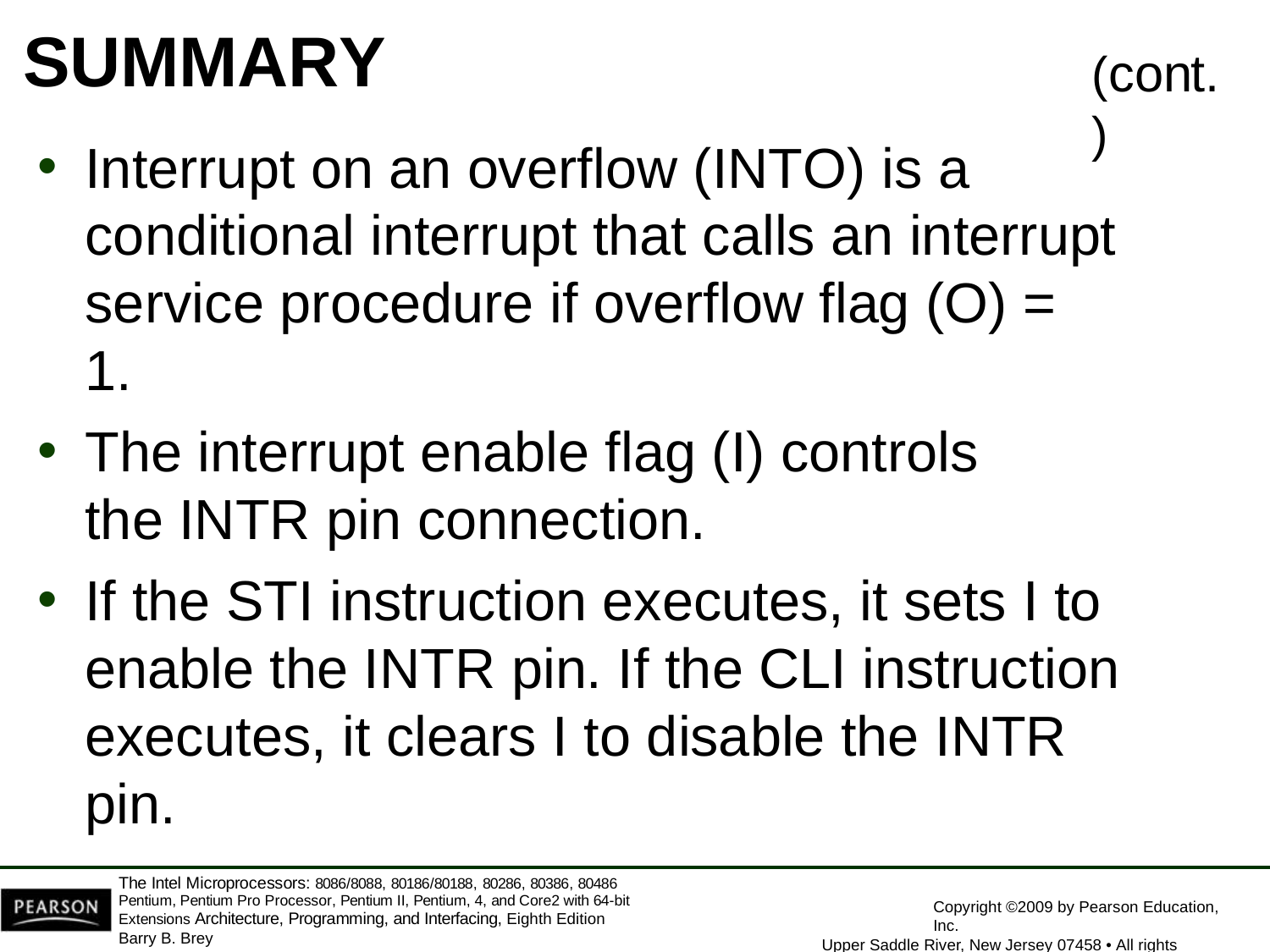

# SUMMARY
(cont.)
Interrupt on an overflow (INTO) is a conditional interrupt that calls an interrupt service procedure if overflow flag (O) = 1.

The interrupt enable flag (I) controls the INTR pin connection.

If the STI instruction executes, it sets I to enable the INTR pin. If the CLI instruction executes, it clears I to disable the INTR pin.
The Intel Microprocessors: 8086/8088, 80186/80188, 80286, 80386, 80486 Pentium, Pentium Pro Processor, Pentium II, Pentium, 4, and Core2 with 64-bit Extensions Architecture, Programming, and Interfacing, Eighth Edition
Barry B. Brey
Copyright ©2009 by Pearson Education, Inc.
Upper Saddle River, New Jersey 07458 • All rights reserved.